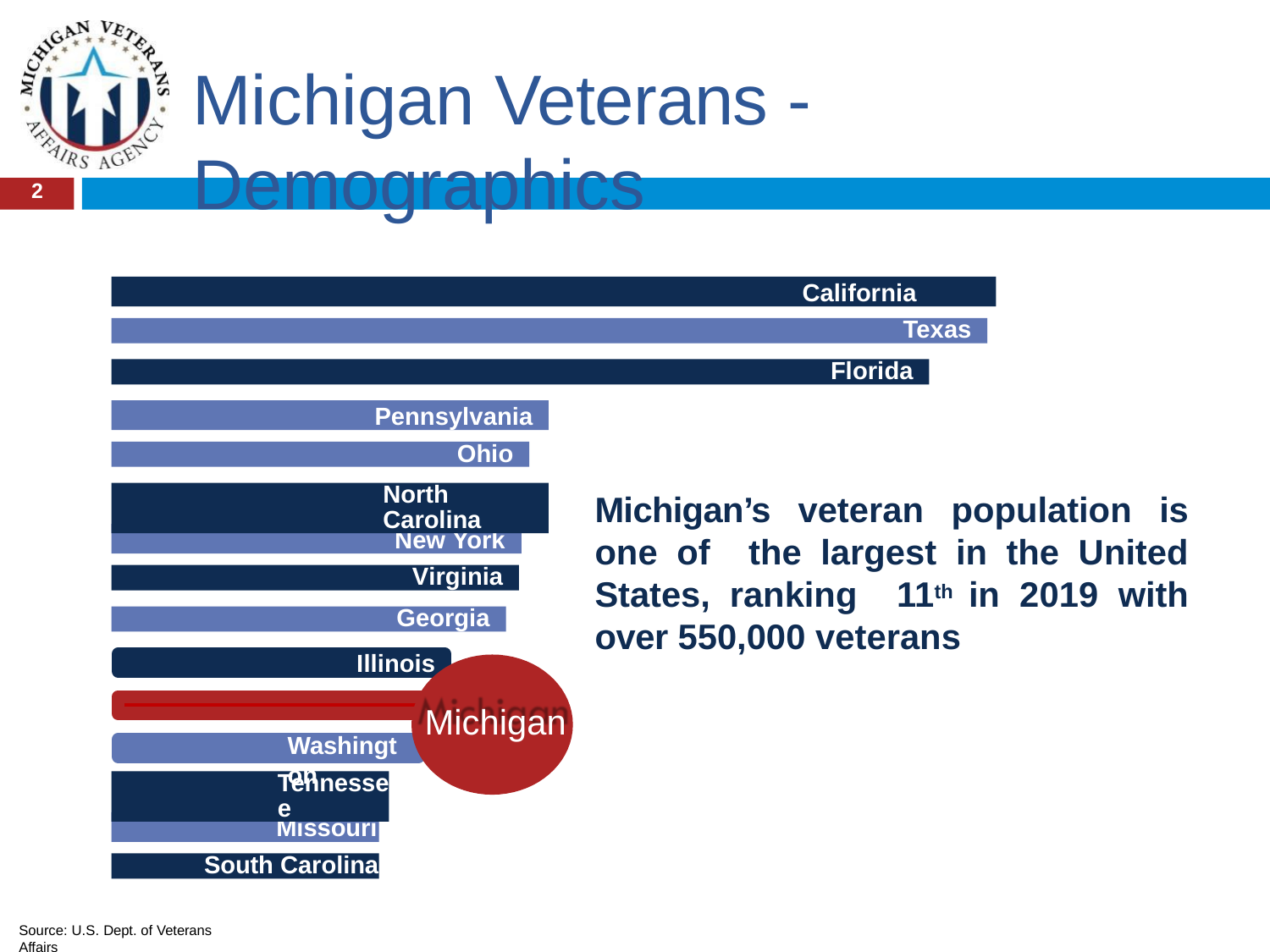

# Michigan Veterans - Demographics
2
California
Texas
Florida
Pennsylvania
Ohio
North Carolina
Michigan’s veteran population is one of  the largest in the United States, ranking  11th in 2019 with over 550,000 veterans
New York
Virginia
Georgia
Illinois

Michigan
Washington
Tennessee
Missouri
South Carolina
Source: U.S. Dept. of Veterans Affairs